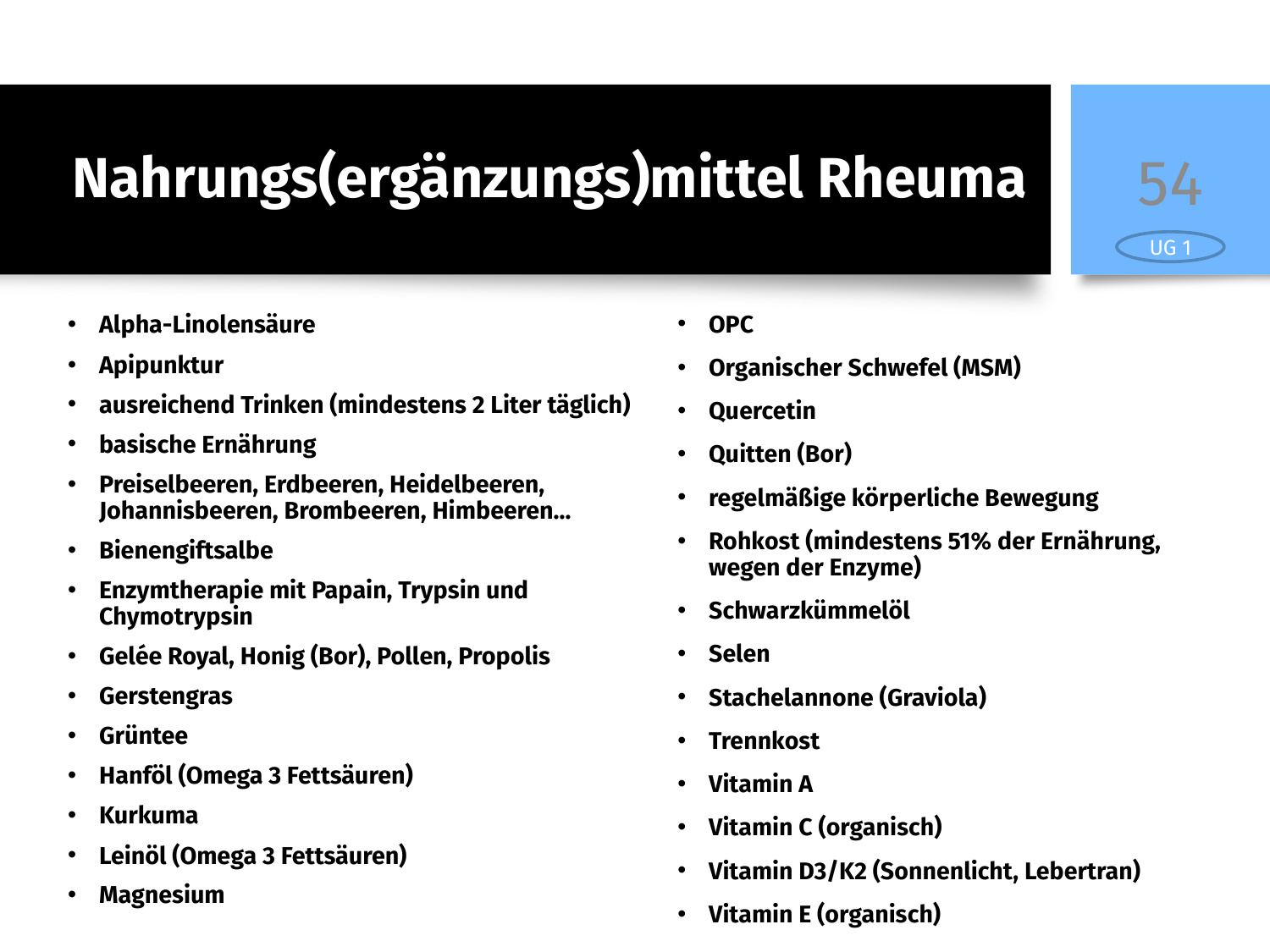

54
Nahrungs(ergänzungs)mittel Rheuma
UG 1
OPC
Organischer Schwefel (MSM)
Quercetin
Quitten (Bor)
regelmäßige körperliche Bewegung
Rohkost (mindestens 51% der Ernährung, wegen der Enzyme)
Schwarzkümmelöl
Selen
Stachelannone (Graviola)
Trennkost
Vitamin A
Vitamin C (organisch)
Vitamin D3/K2 (Sonnenlicht, Lebertran)
Vitamin E (organisch)

Alpha-Linolensäure
Apipunktur
ausreichend Trinken (mindestens 2 Liter täglich)
basische Ernährung
Preiselbeeren, Erdbeeren, Heidelbeeren, Johannisbeeren, Brombeeren, Himbeeren…
Bienengiftsalbe
Enzymtherapie mit Papain, Trypsin und Chymotrypsin
Gelée Royal, Honig (Bor), Pollen, Propolis
Gerstengras
Grüntee
Hanföl (Omega 3 Fettsäuren)
Kurkuma
Leinöl (Omega 3 Fettsäuren)
Magnesium